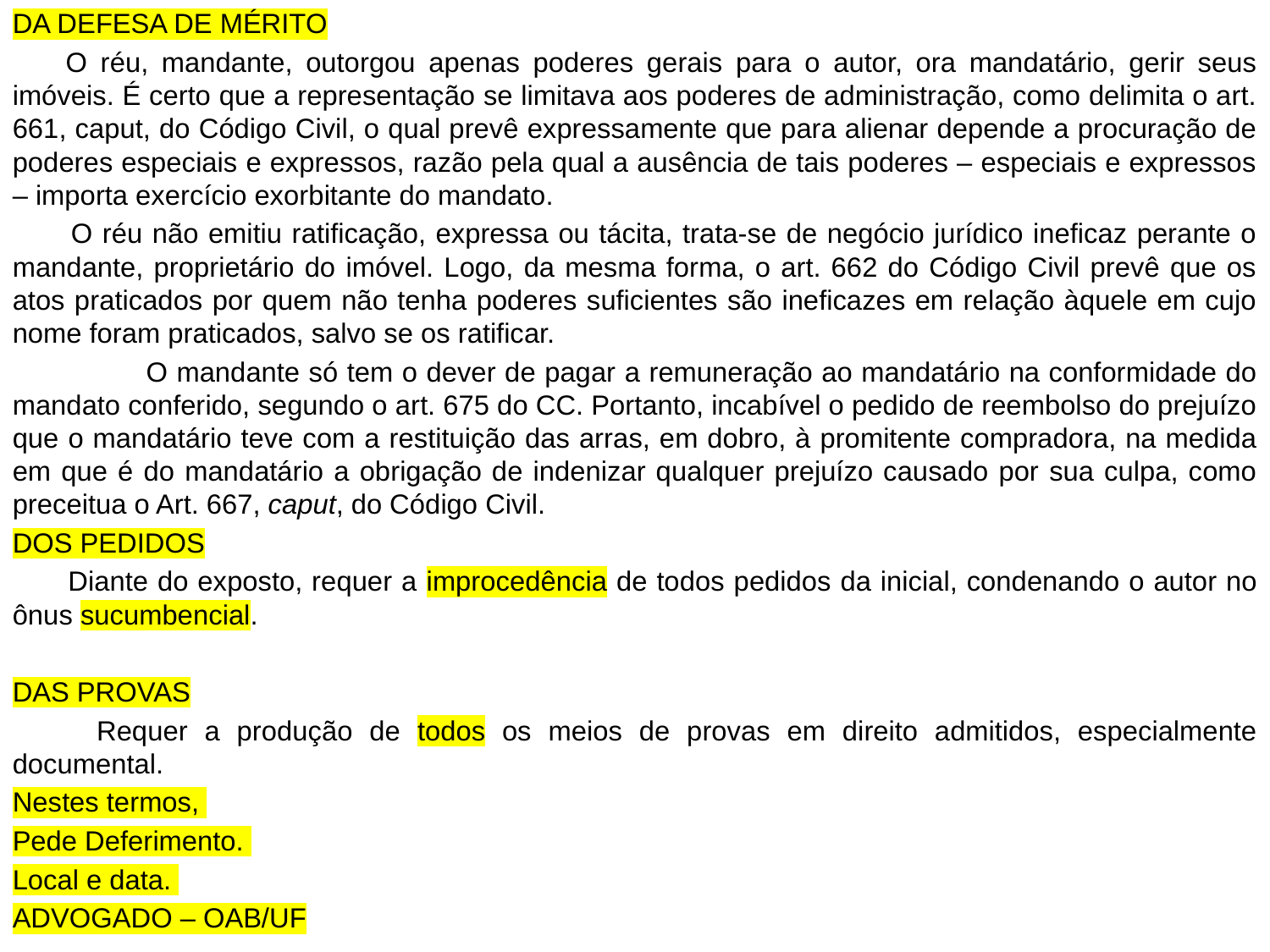

DA DEFESA DE MÉRITO
    O réu, mandante, outorgou apenas poderes gerais para o autor, ora mandatário, gerir seus imóveis. É certo que a representação se limitava aos poderes de administração, como delimita o art. 661, caput, do Código Civil, o qual prevê expressamente que para alienar depende a procuração de poderes especiais e expressos, razão pela qual a ausência de tais poderes – especiais e expressos – importa exercício exorbitante do mandato.
      O réu não emitiu ratificação, expressa ou tácita, trata-se de negócio jurídico ineficaz perante o mandante, proprietário do imóvel. Logo, da mesma forma, o art. 662 do Código Civil prevê que os atos praticados por quem não tenha poderes suficientes são ineficazes em relação àquele em cujo nome foram praticados, salvo se os ratificar.
	        O mandante só tem o dever de pagar a remuneração ao mandatário na conformidade do mandato conferido, segundo o art. 675 do CC. Portanto, incabível o pedido de reembolso do prejuízo que o mandatário teve com a restituição das arras, em dobro, à promitente compradora, na medida em que é do mandatário a obrigação de indenizar qualquer prejuízo causado por sua culpa, como preceitua o Art. 667, caput, do Código Civil.
DOS PEDIDOS
      Diante do exposto, requer a improcedência de todos pedidos da inicial, condenando o autor no ônus sucumbencial.

DAS PROVAS
     Requer a produção de todos os meios de provas em direito admitidos, especialmente documental.
Nestes termos,
Pede Deferimento.
Local e data.
ADVOGADO – OAB/UF